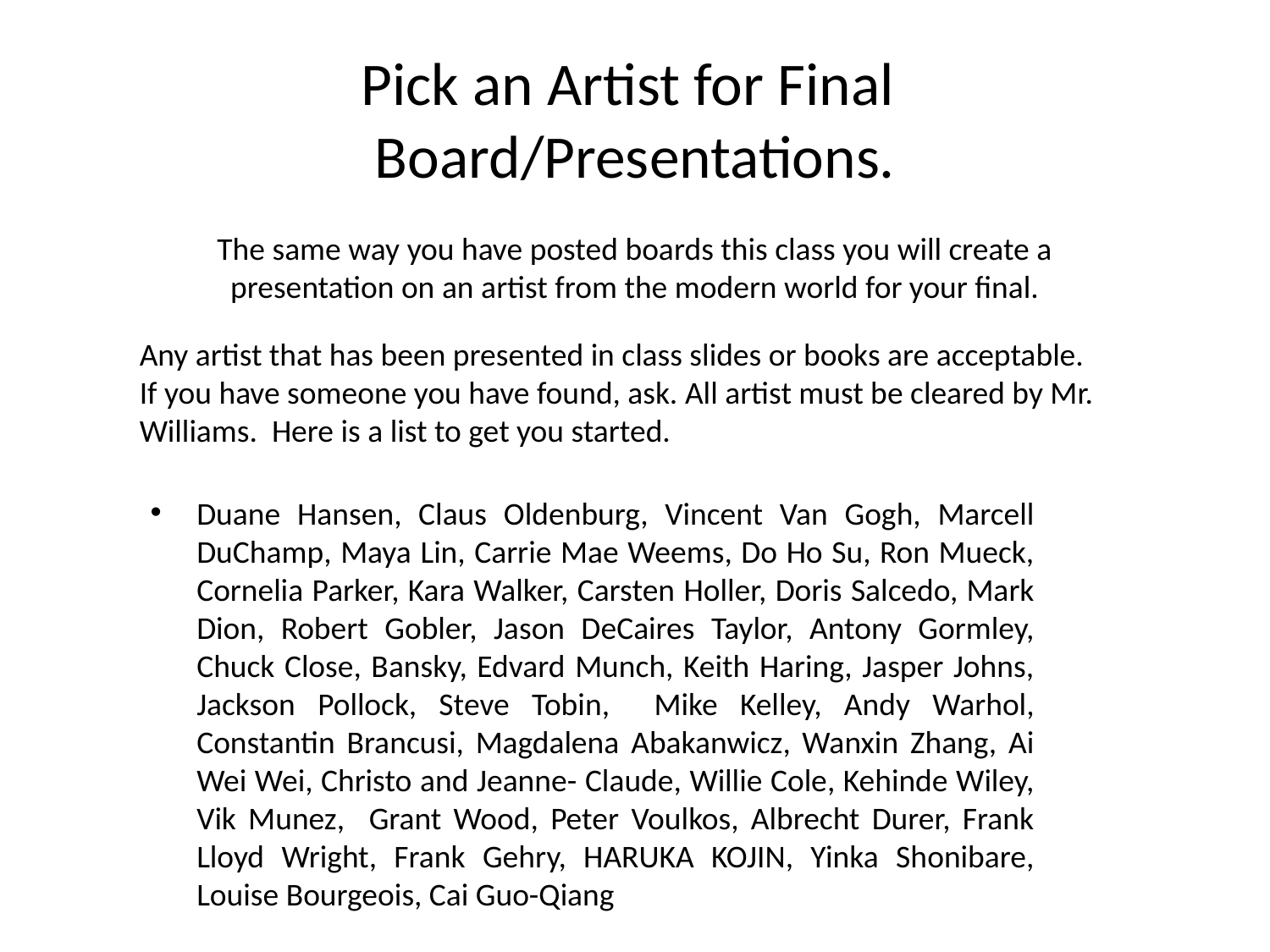

# Pick an Artist for Final Board/Presentations.
The same way you have posted boards this class you will create a presentation on an artist from the modern world for your final.
Any artist that has been presented in class slides or books are acceptable.  If you have someone you have found, ask. All artist must be cleared by Mr. Williams.  Here is a list to get you started.
Duane Hansen, Claus Oldenburg, Vincent Van Gogh, Marcell DuChamp, Maya Lin, Carrie Mae Weems, Do Ho Su, Ron Mueck, Cornelia Parker, Kara Walker, Carsten Holler, Doris Salcedo, Mark Dion, Robert Gobler, Jason DeCaires Taylor, Antony Gormley, Chuck Close, Bansky, Edvard Munch, Keith Haring, Jasper Johns, Jackson Pollock, Steve Tobin,  Mike Kelley, Andy Warhol, Constantin Brancusi, Magdalena Abakanwicz, Wanxin Zhang, Ai Wei Wei, Christo and Jeanne- Claude, Willie Cole, Kehinde Wiley, Vik Munez,  Grant Wood, Peter Voulkos, Albrecht Durer, Frank Lloyd Wright, Frank Gehry, HARUKA KOJIN, Yinka Shonibare, Louise Bourgeois, Cai Guo-Qiang